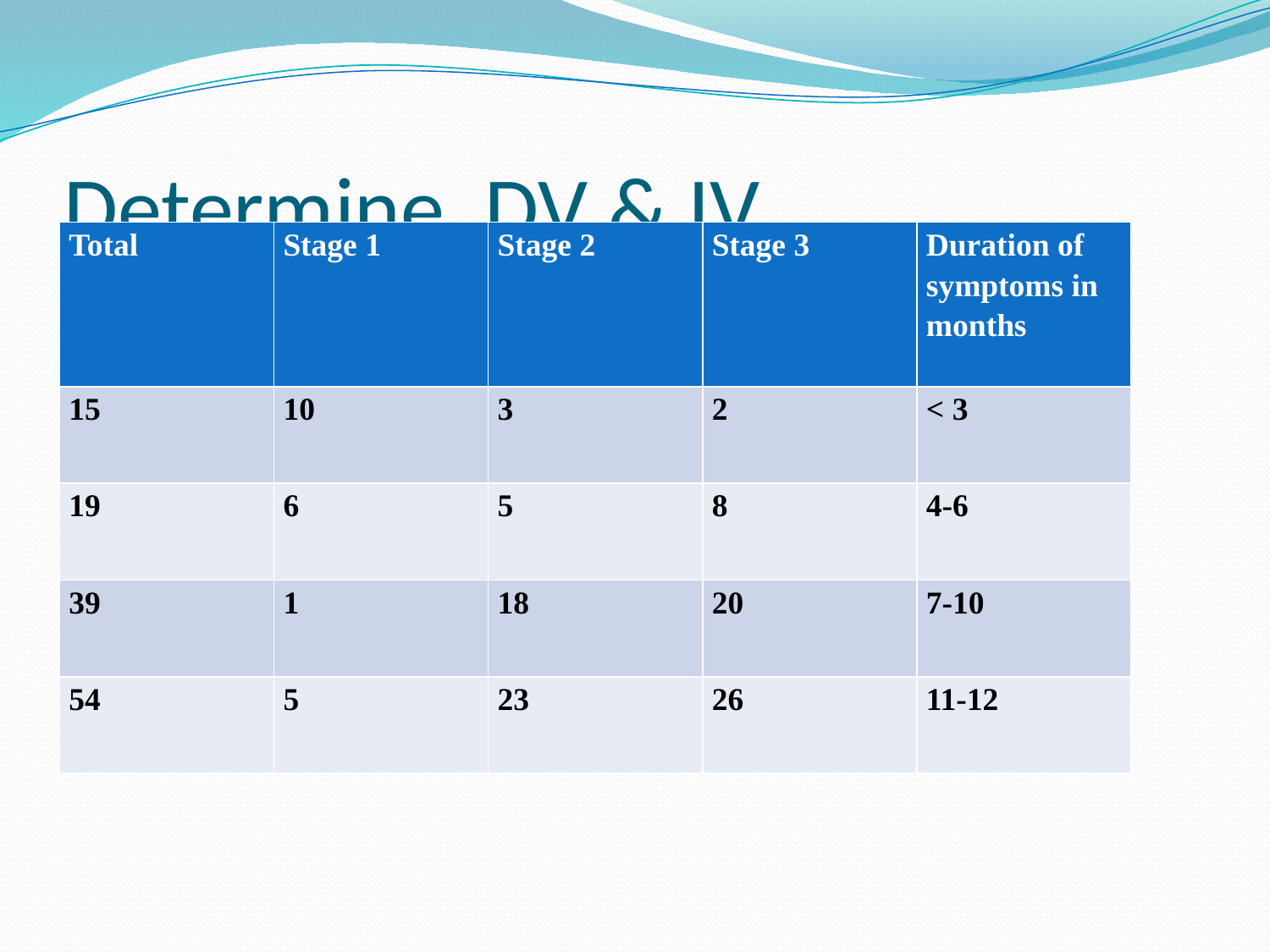

# Determine  DV & IV
| Total | Stage 1 | Stage 2 | Stage 3 | Duration of symptoms in months |
| --- | --- | --- | --- | --- |
| 15 | 10 | 3 | 2 | < 3 |
| 19 | 6 | 5 | 8 | 4-6 |
| 39 | 1 | 18 | 20 | 7-10 |
| 54 | 5 | 23 | 26 | 11-12 |